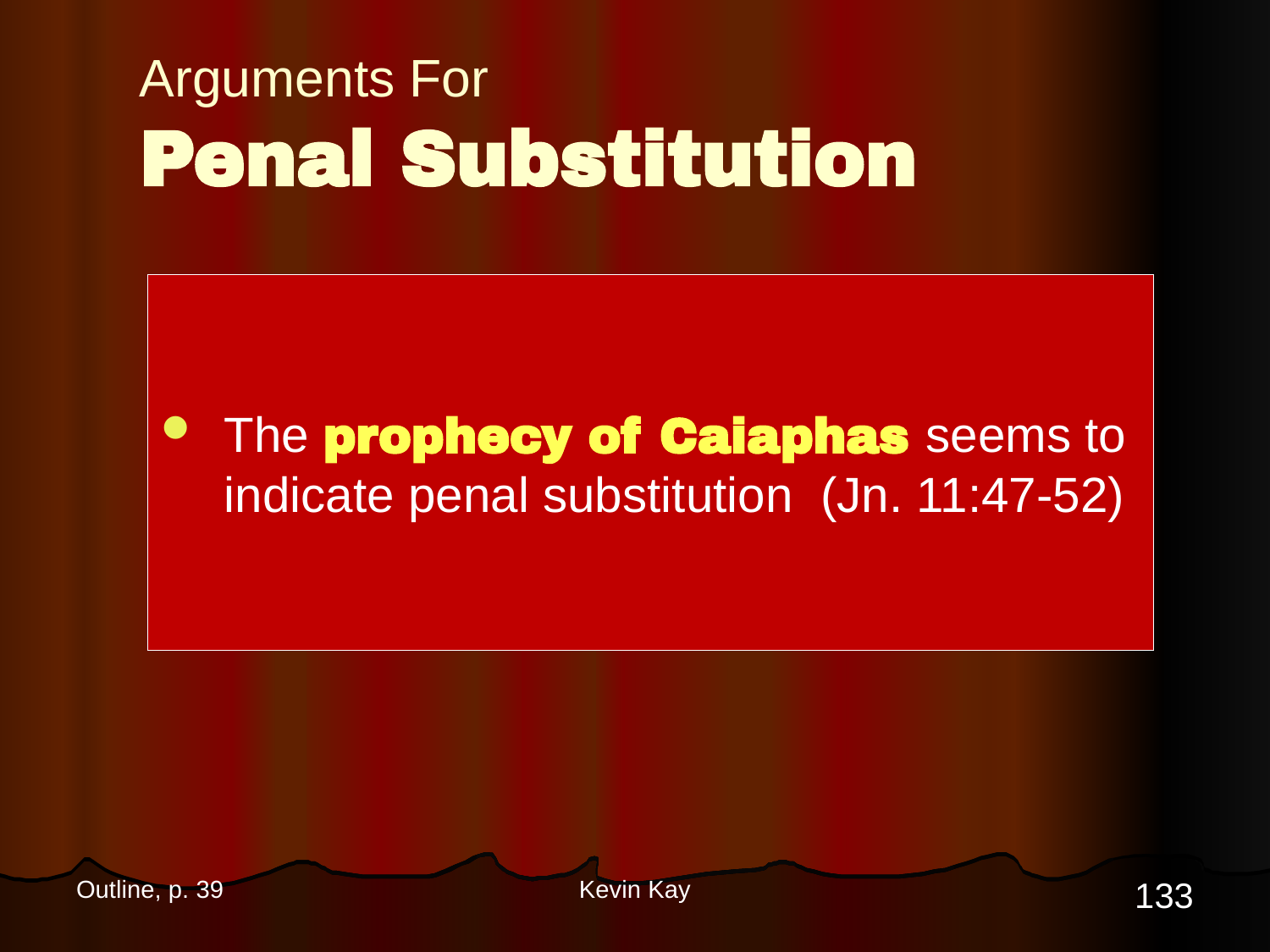

# Arguments For Penal Substitution
The prophecy of Caiaphas seems to indicate penal substitution  (Jn. 11:47-52)
133
Outline, p. 39
Kevin Kay